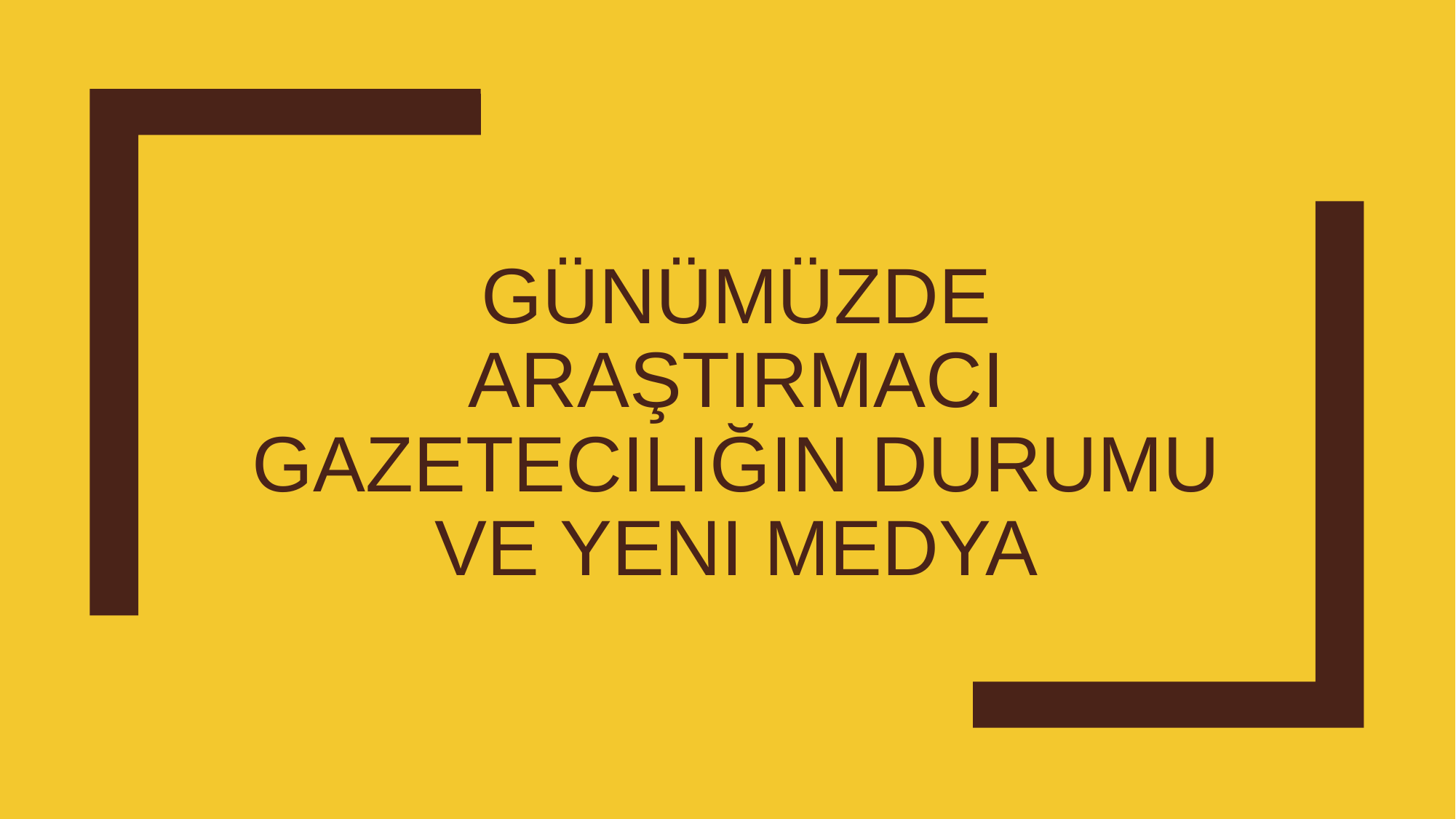

# Günümüzde Araştırmacı gazeteciliğin durumu ve Yeni medya